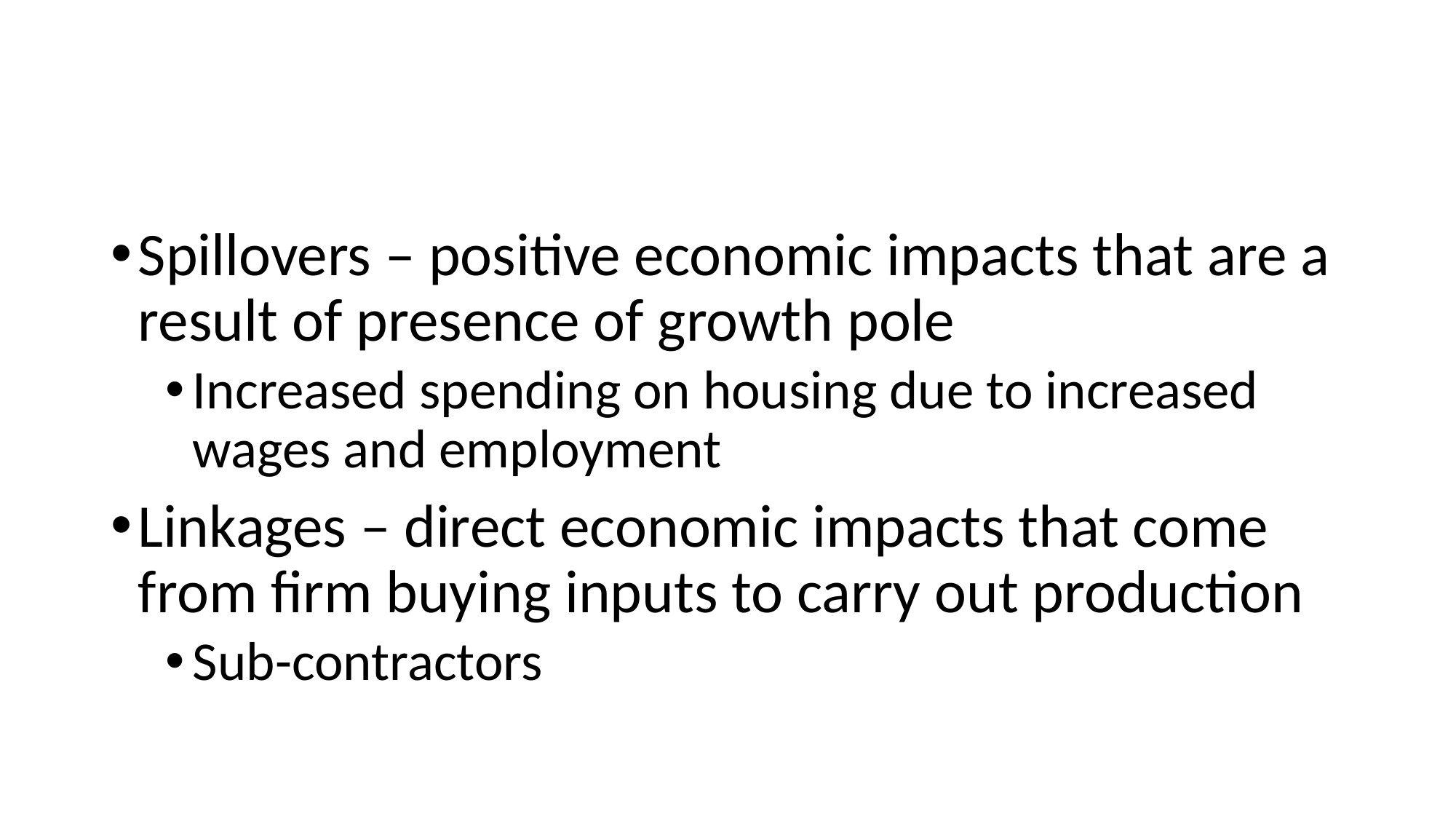

#
Spillovers – positive economic impacts that are a result of presence of growth pole
Increased spending on housing due to increased wages and employment
Linkages – direct economic impacts that come from firm buying inputs to carry out production
Sub-contractors